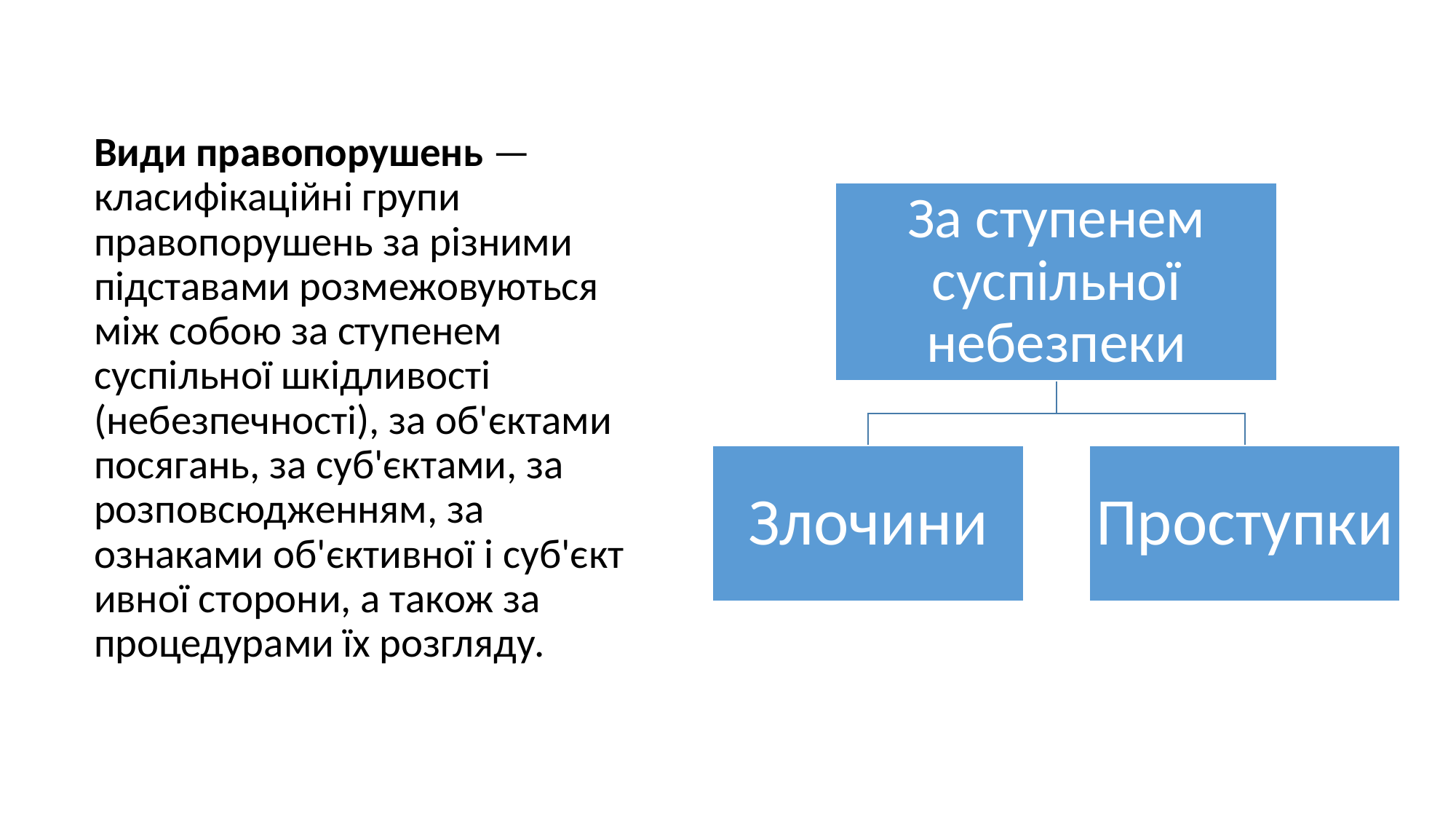

За ступенем суспільної небезпеки
Злочини
Проступки
Види правопорушень — класифікаційні групи правопорушень за різними підставами розмежовуються між собою за ступенем суспільної шкідливості (небезпечності), за об'єктами посягань, за суб'єктами, за розповсюдженням, за ознаками об'єктивної і суб'єктивної сторони, а також за процедурами їх розгляду.